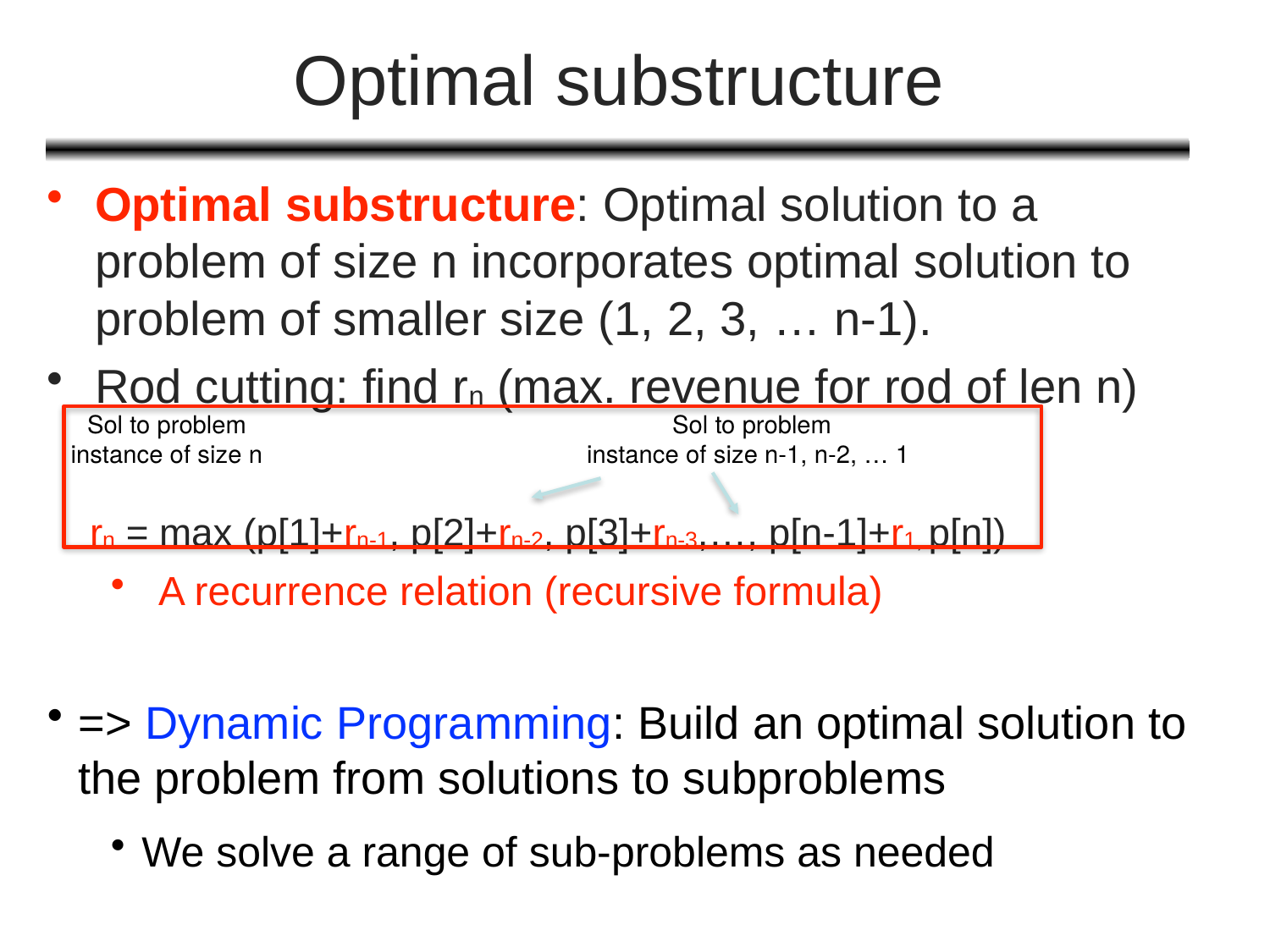

# Optimal substructure
Optimal substructure: Optimal solution to a problem of size n incorporates optimal solution to problem of smaller size (1, 2, 3, … n-1).
Rod cutting: find rn (max. revenue for rod of len n)

 rn = max (p[1]+rn-1, p[2]+rn-2, p[3]+rn-3,…, p[n-1]+r1, p[n])
A recurrence relation (recursive formula)

=> Dynamic Programming: Build an optimal solution to the problem from solutions to subproblems
We solve a range of sub-problems as needed

Sol to problem
instance of size n
Sol to problem
instance of size n-1, n-2, … 1

26